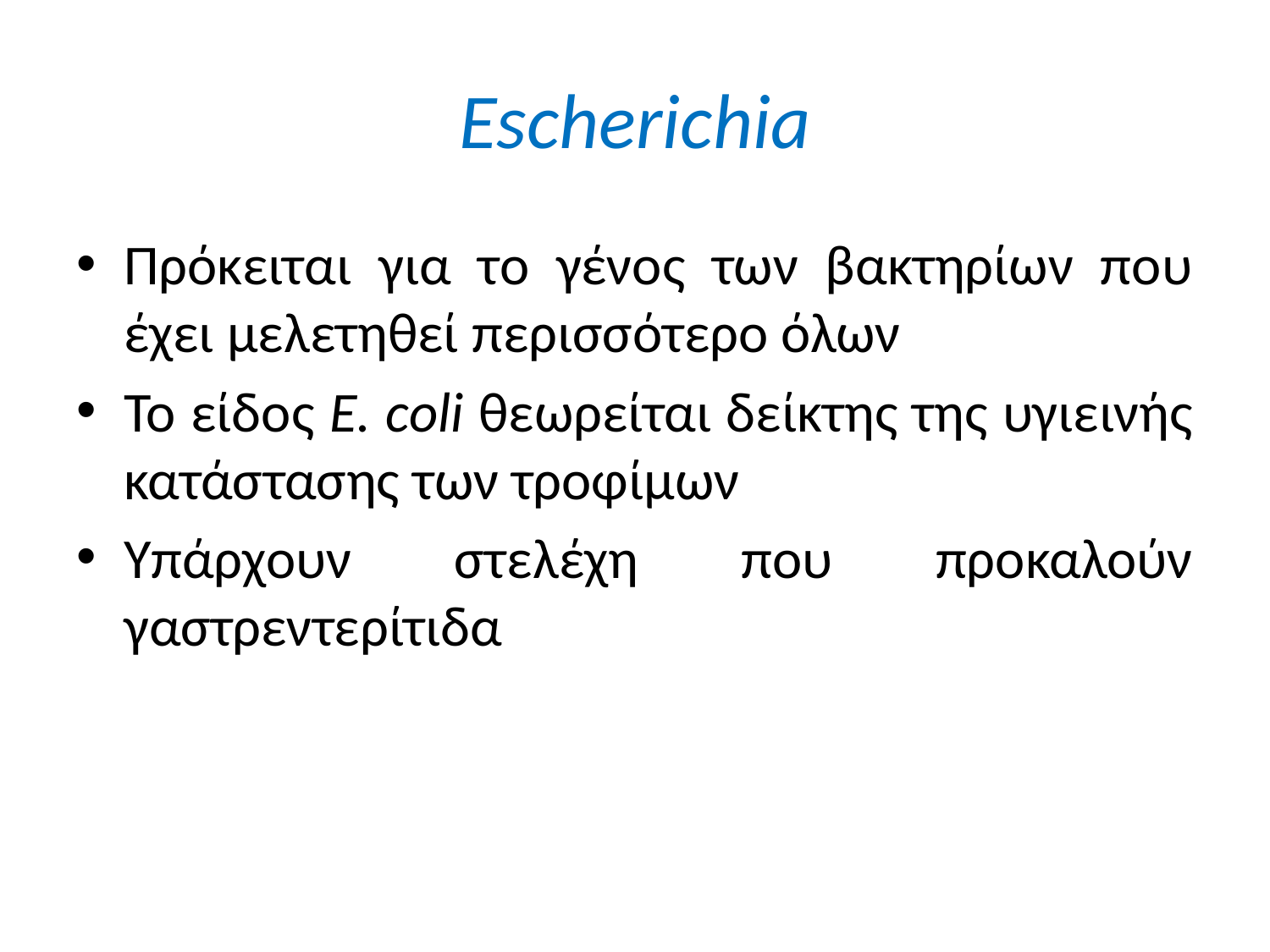

# Escherichia
Πρόκειται για το γένος των βακτηρίων που έχει μελετηθεί περισσότερο όλων
Το είδος E. coli θεωρείται δείκτης της υγιεινής κατάστασης των τροφίμων
Υπάρχουν στελέχη που προκαλούν γαστρεντερίτιδα